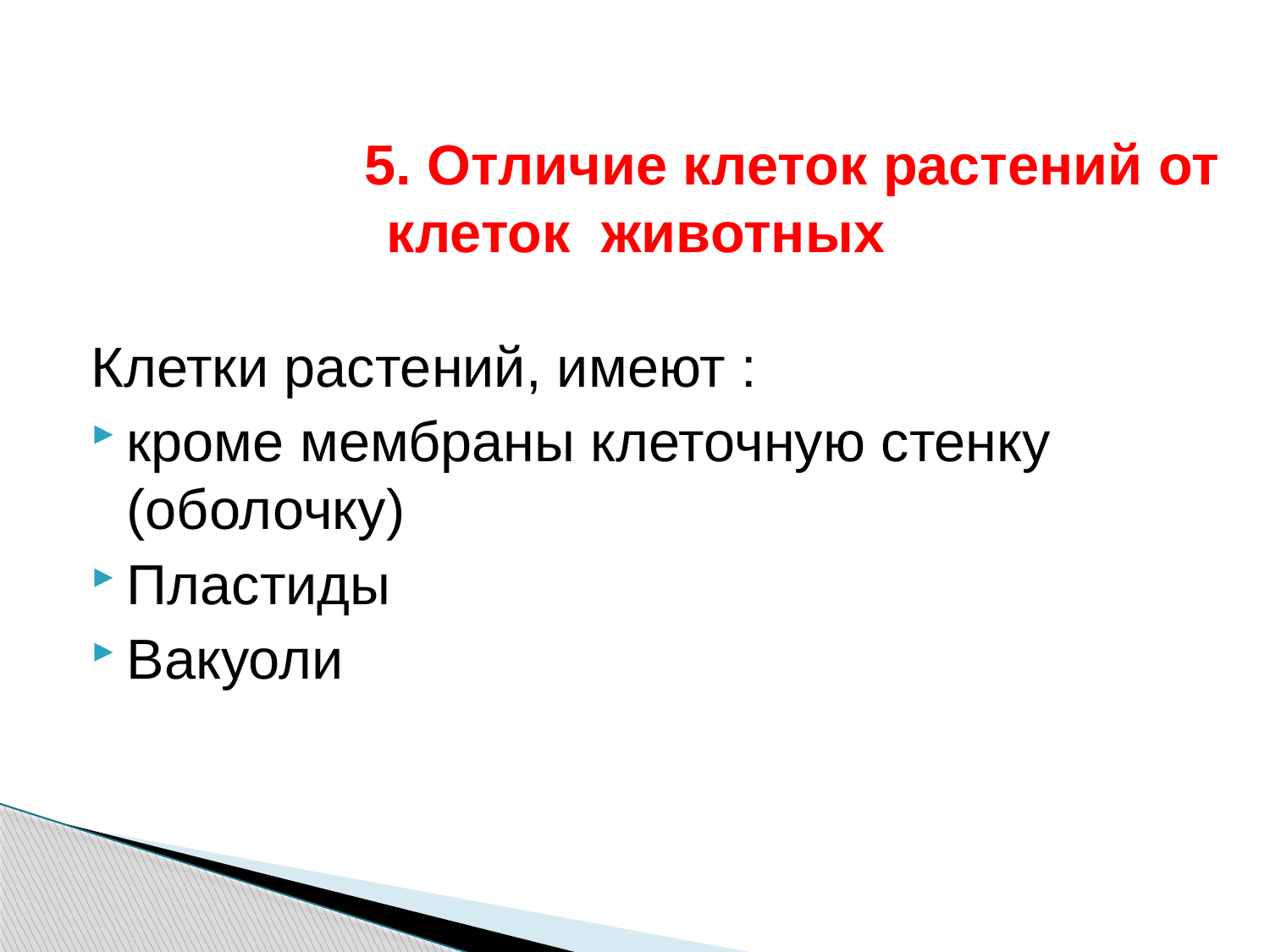

# 5. Отличие клеток растений от клеток  животных

Клетки растений, имеют :
кроме мембраны клеточную стенку (оболочку)
Пластиды
Вакуоли